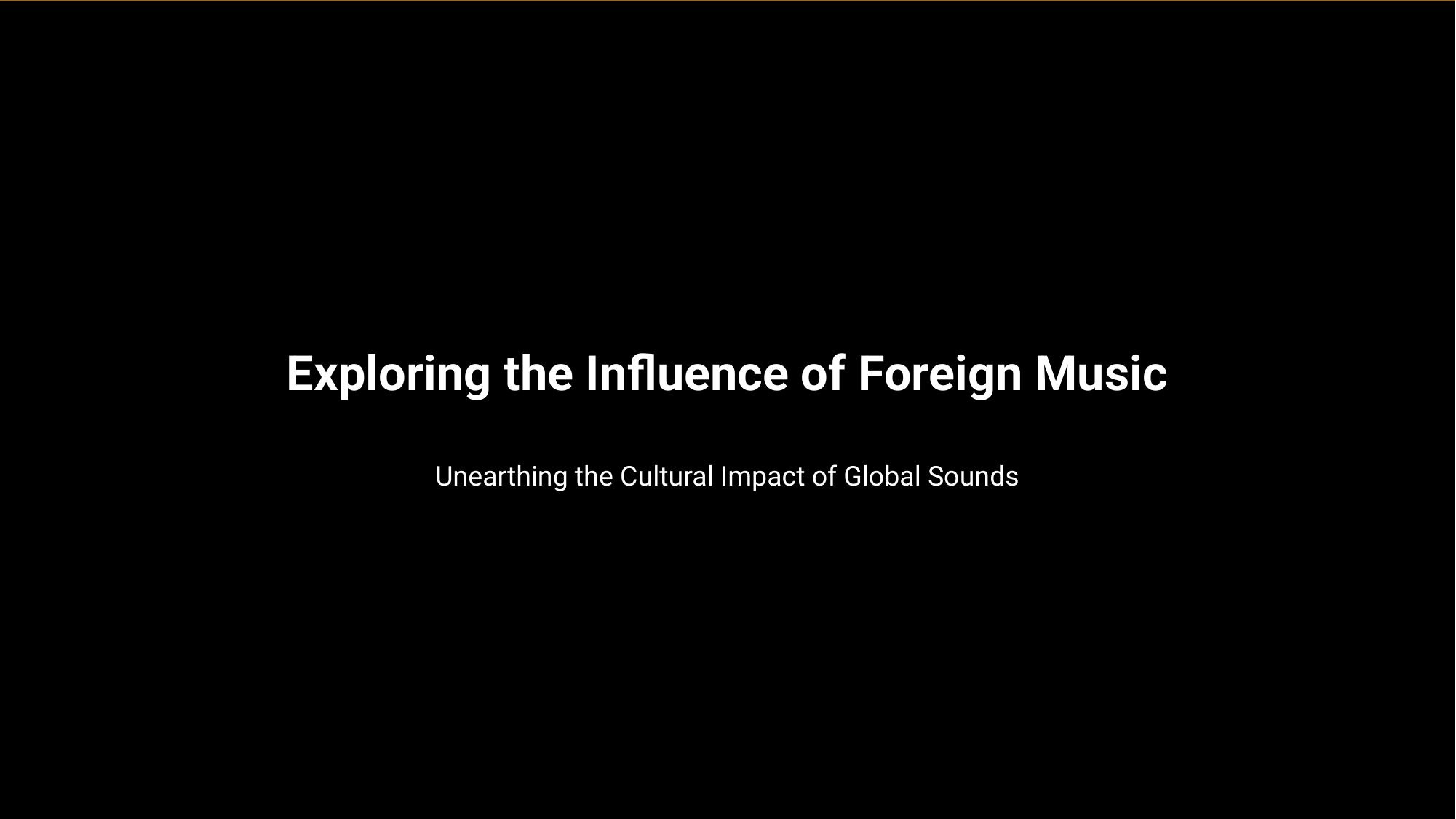

Exploring the Influence of Foreign Music
Unearthing the Cultural Impact of Global Sounds